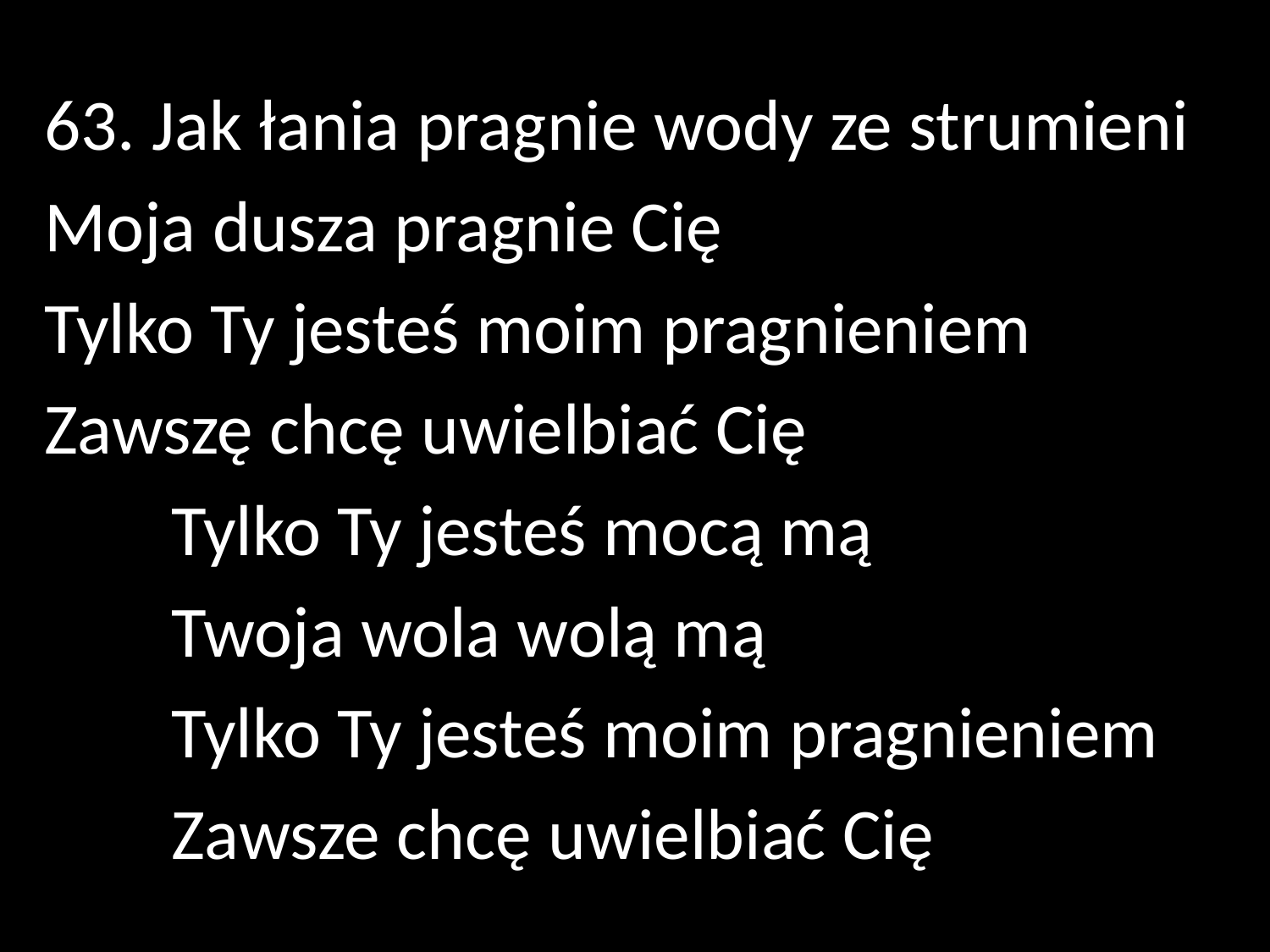

63. Jak łania pragnie wody ze strumieni
Moja dusza pragnie Cię
Tylko Ty jesteś moim pragnieniem
Zawszę chcę uwielbiać Cię
	Tylko Ty jesteś mocą mą
	Twoja wola wolą mą
	Tylko Ty jesteś moim pragnieniem
	Zawsze chcę uwielbiać Cię